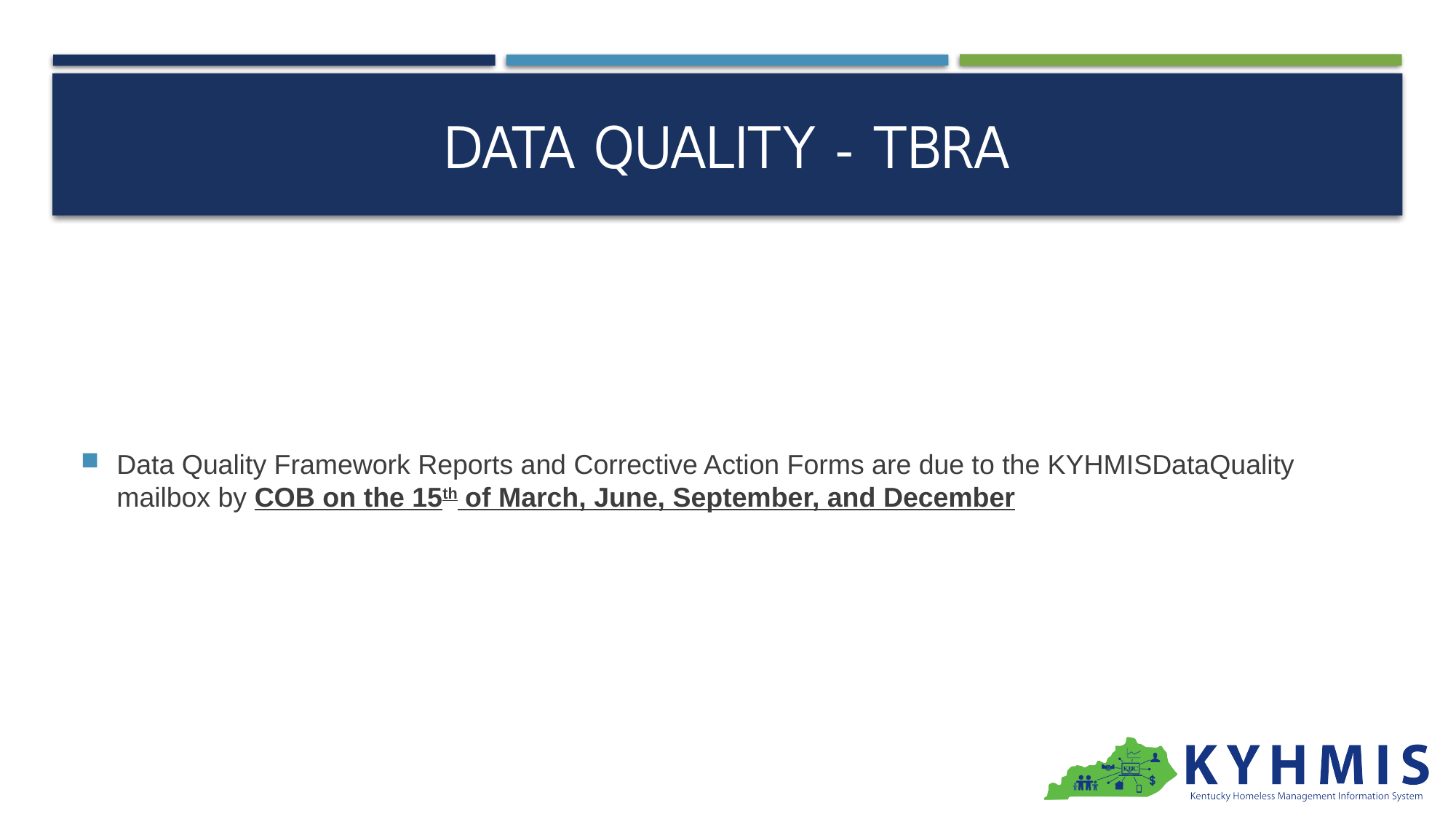

# Data Quality - TBRA
Data Quality Framework Reports and Corrective Action Forms are due to the KYHMISDataQuality mailbox by COB on the 15th of March, June, September, and December